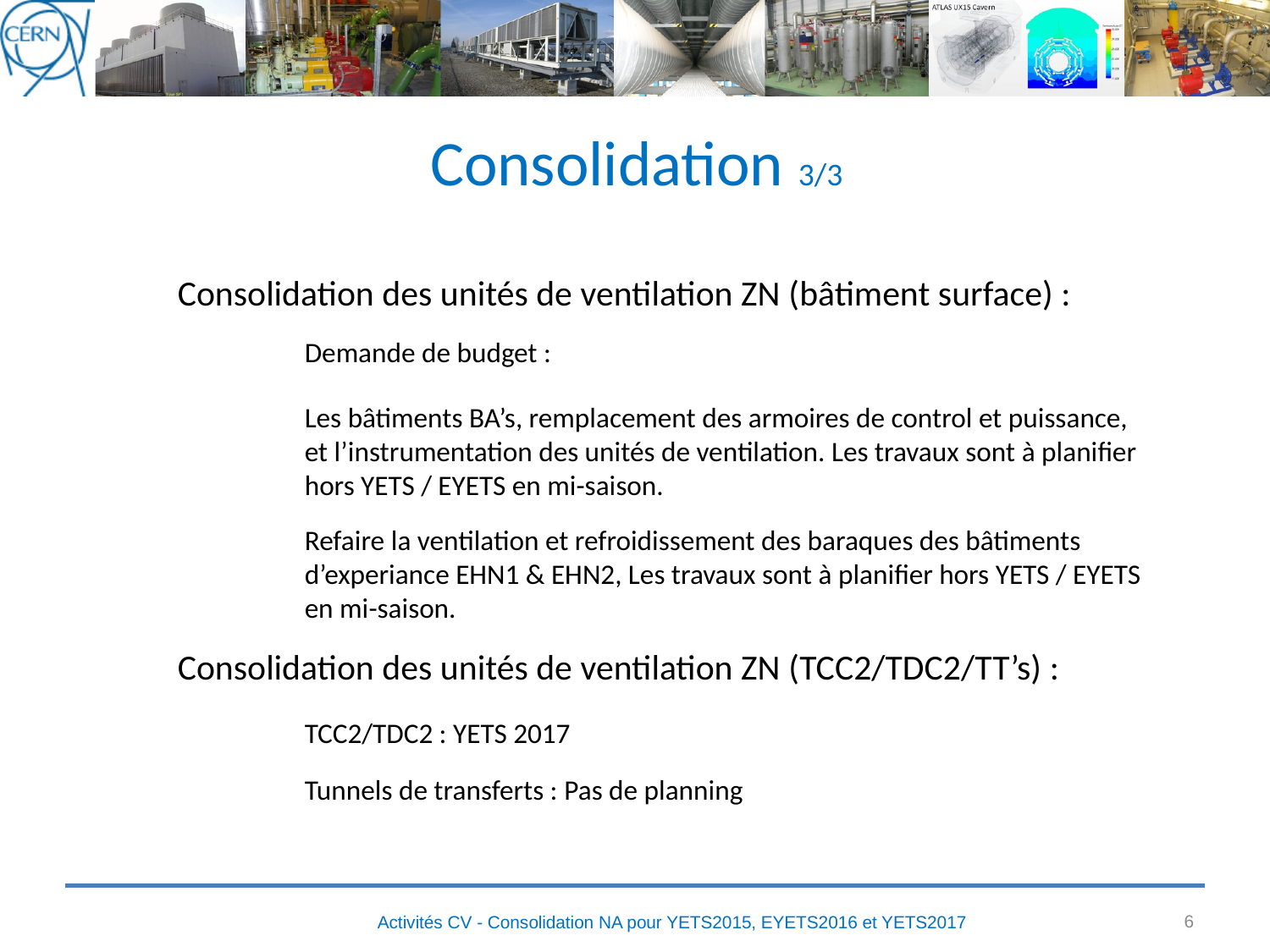

# Consolidation 3/3
Consolidation des unités de ventilation ZN (bâtiment surface) :
	Demande de budget :
Les bâtiments BA’s, remplacement des armoires de control et puissance, et l’instrumentation des unités de ventilation. Les travaux sont à planifier hors YETS / EYETS en mi-saison.
Refaire la ventilation et refroidissement des baraques des bâtiments d’experiance EHN1 & EHN2, Les travaux sont à planifier hors YETS / EYETS en mi-saison.
Consolidation des unités de ventilation ZN (TCC2/TDC2/TT’s) :
	TCC2/TDC2 : YETS 2017
	Tunnels de transferts : Pas de planning

6
Activités CV - Consolidation NA pour YETS2015, EYETS2016 et YETS2017